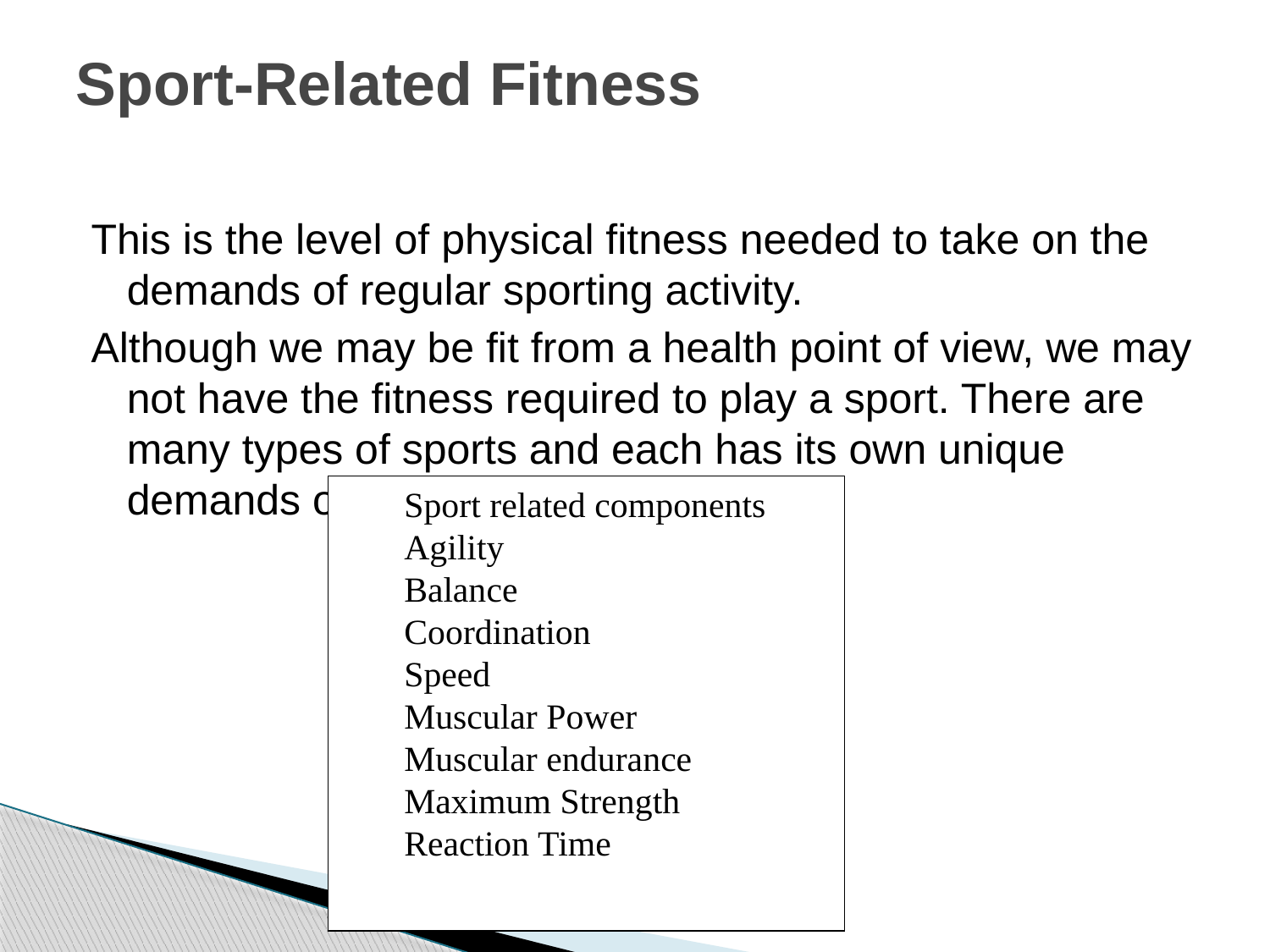

# Sport-Related Fitness
This is the level of physical fitness needed to take on the demands of regular sporting activity.
Although we may be fit from a health point of view, we may not have the fitness required to play a sport. There are many types of sports and each has its own unique demands on the body.

Sport related components
Agility
Balance
Coordination
Speed
Muscular Power
Muscular endurance
Maximum Strength
Reaction Time